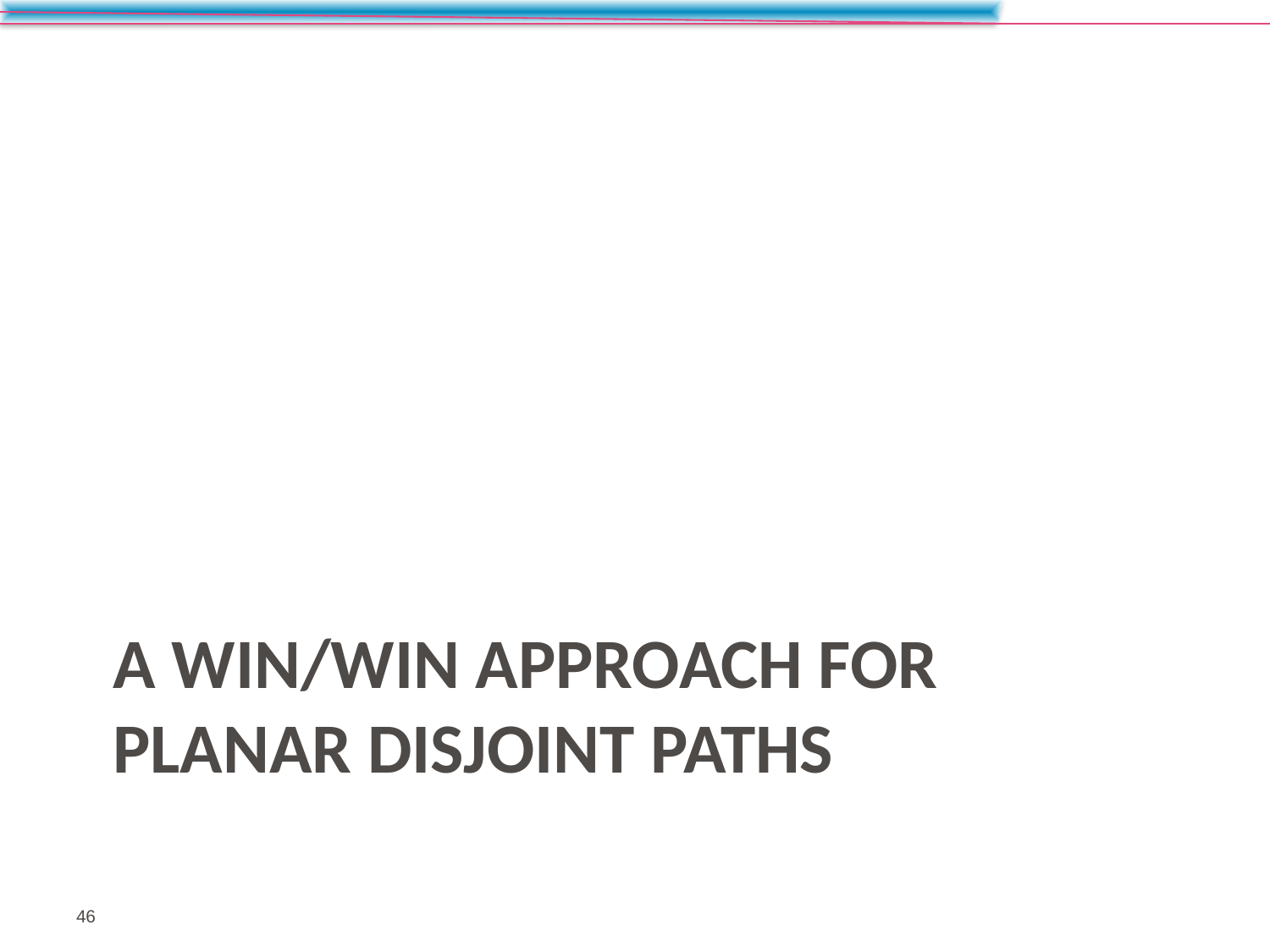

# A win/win approach for planar disjoint paths
46